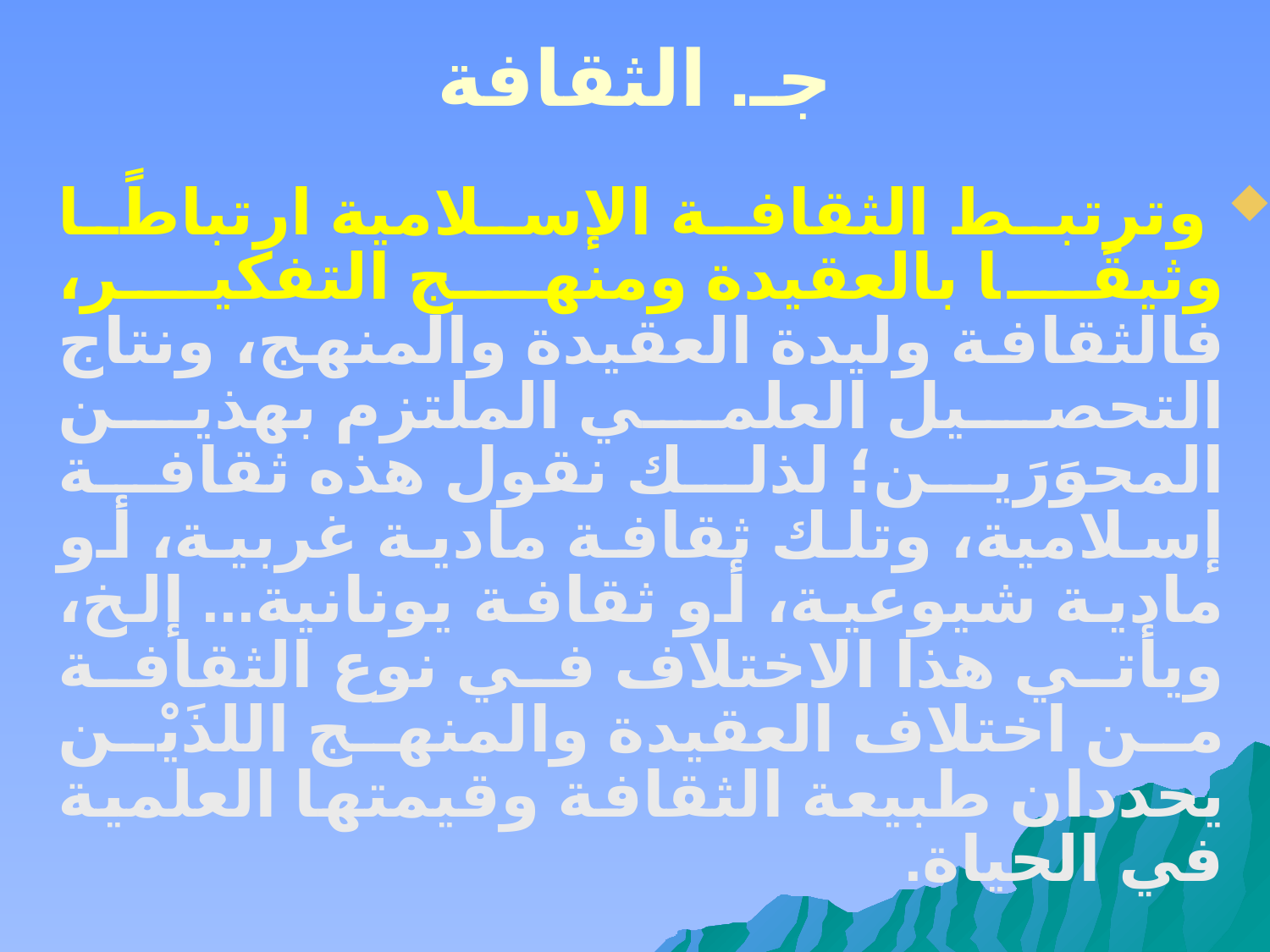

# جـ. الثقافة
 وترتبط الثقافة الإسلامية ارتباطًا وثيقًا بالعقيدة ومنهج التفكير، فالثقافة وليدة العقيدة والمنهج، ونتاج التحصيل العلمي الملتزم بهذين المحوَرَين؛ لذلك نقول هذه ثقافة إسلامية، وتلك ثقافة مادية غربية، أو مادية شيوعية، أو ثقافة يونانية... إلخ، ويأتي هذا الاختلاف في نوع الثقافة من اختلاف العقيدة والمنهج اللذَيْن يحددان طبيعة الثقافة وقيمتها العلمية في الحياة.

 والثقافة- من وجهة النظر الإسلامية- هي المعرفة التي تساعد الإنسان على فهم الحياة وكيفية العيش فيها، وبذا تكون الثقافة جوهر الشخصية الإدارية ومادة بنائها.